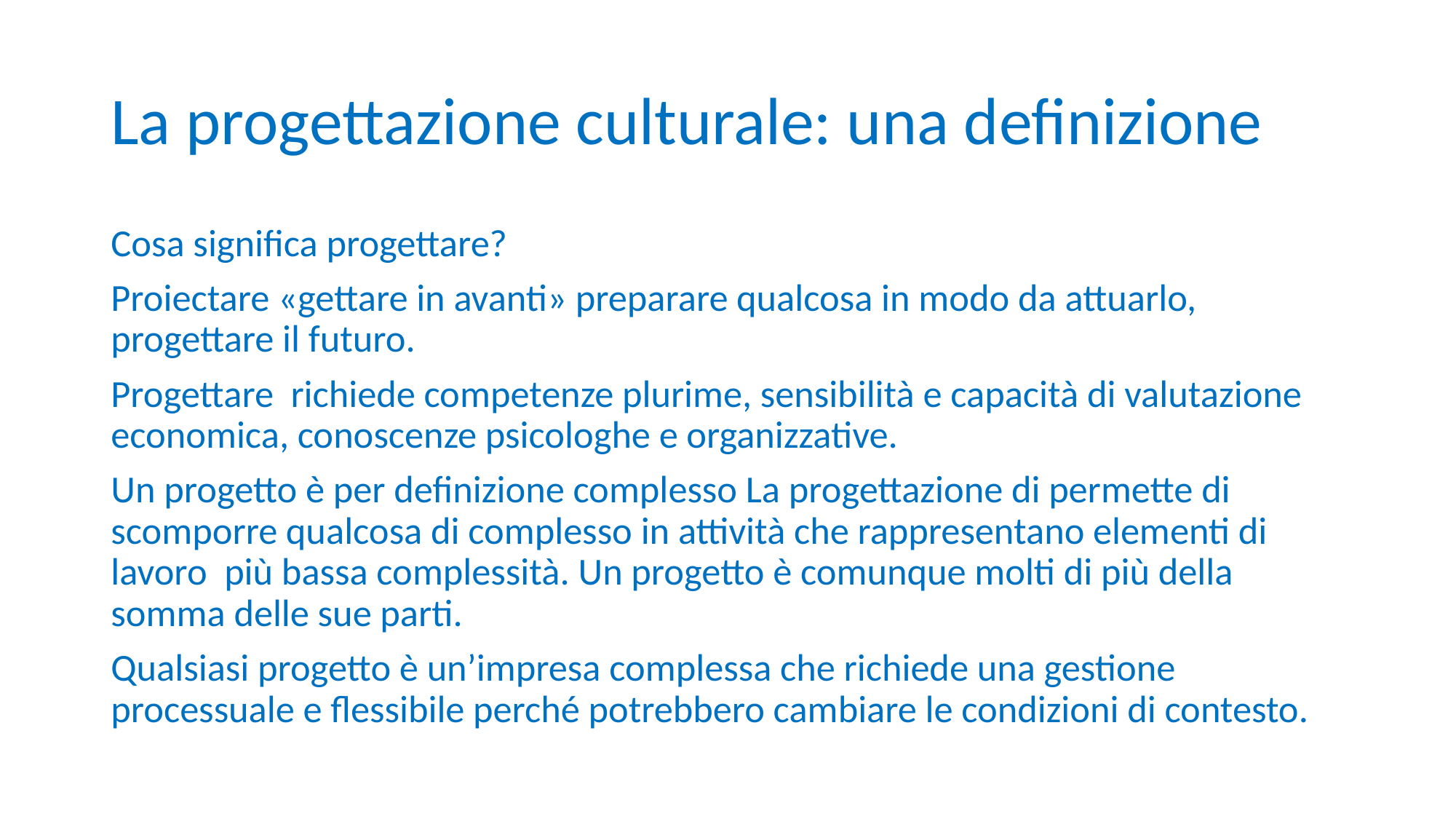

# La progettazione culturale: una definizione
Cosa significa progettare?
Proiectare «gettare in avanti» preparare qualcosa in modo da attuarlo,     progettare il futuro.
Progettare  richiede competenze plurime, sensibilità e capacità di valutazione economica, conoscenze psicologhe e organizzative.
Un progetto è per definizione complesso La progettazione di permette di scomporre qualcosa di complesso in attività che rappresentano elementi di lavoro  più bassa complessità. Un progetto è comunque molti di più della somma delle sue parti.
Qualsiasi progetto è un’impresa complessa che richiede una gestione processuale e flessibile perché potrebbero cambiare le condizioni di contesto.